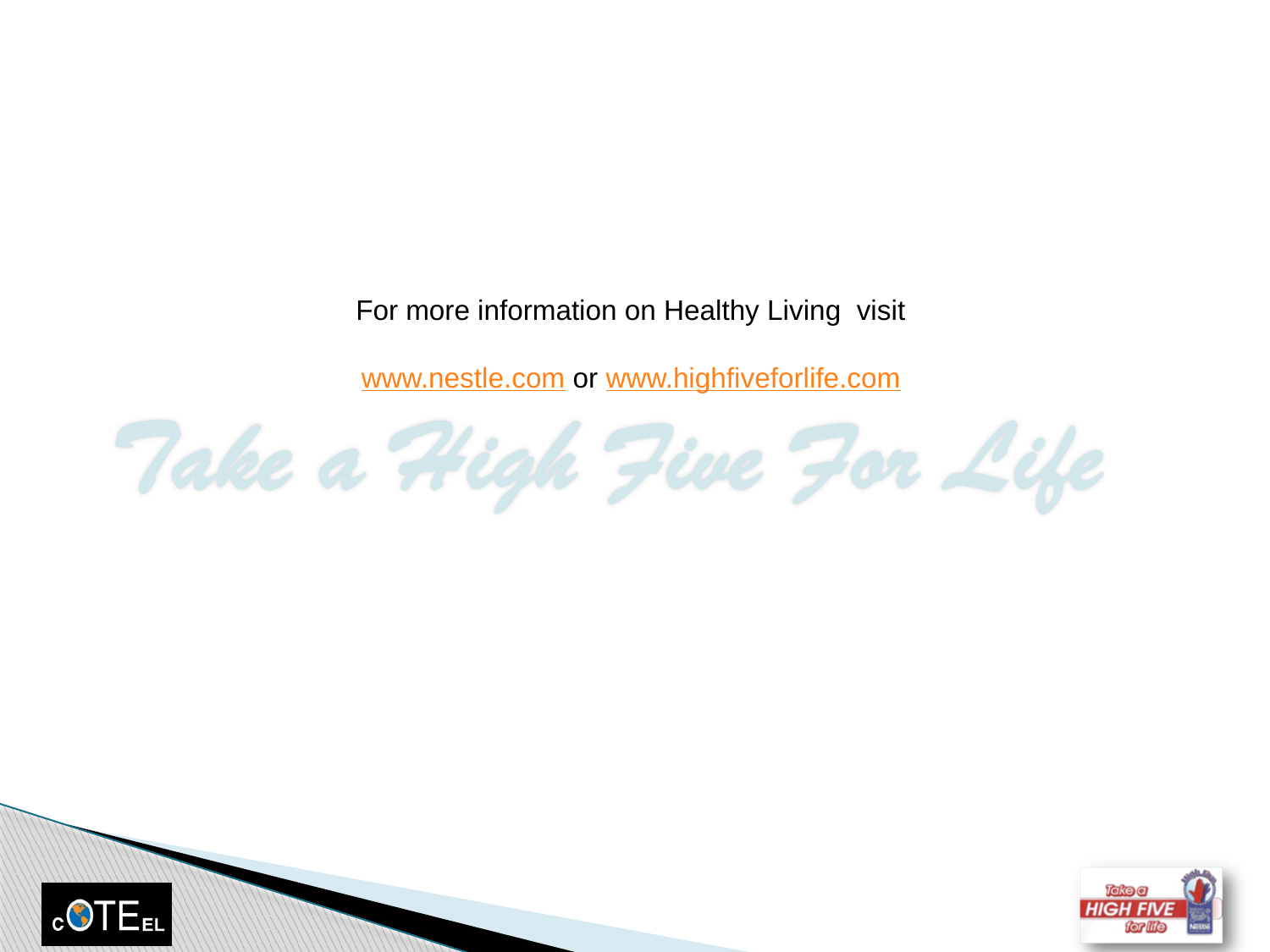

For more information on Healthy Living  visit

www.nestle.com or www.highfiveforlife.com